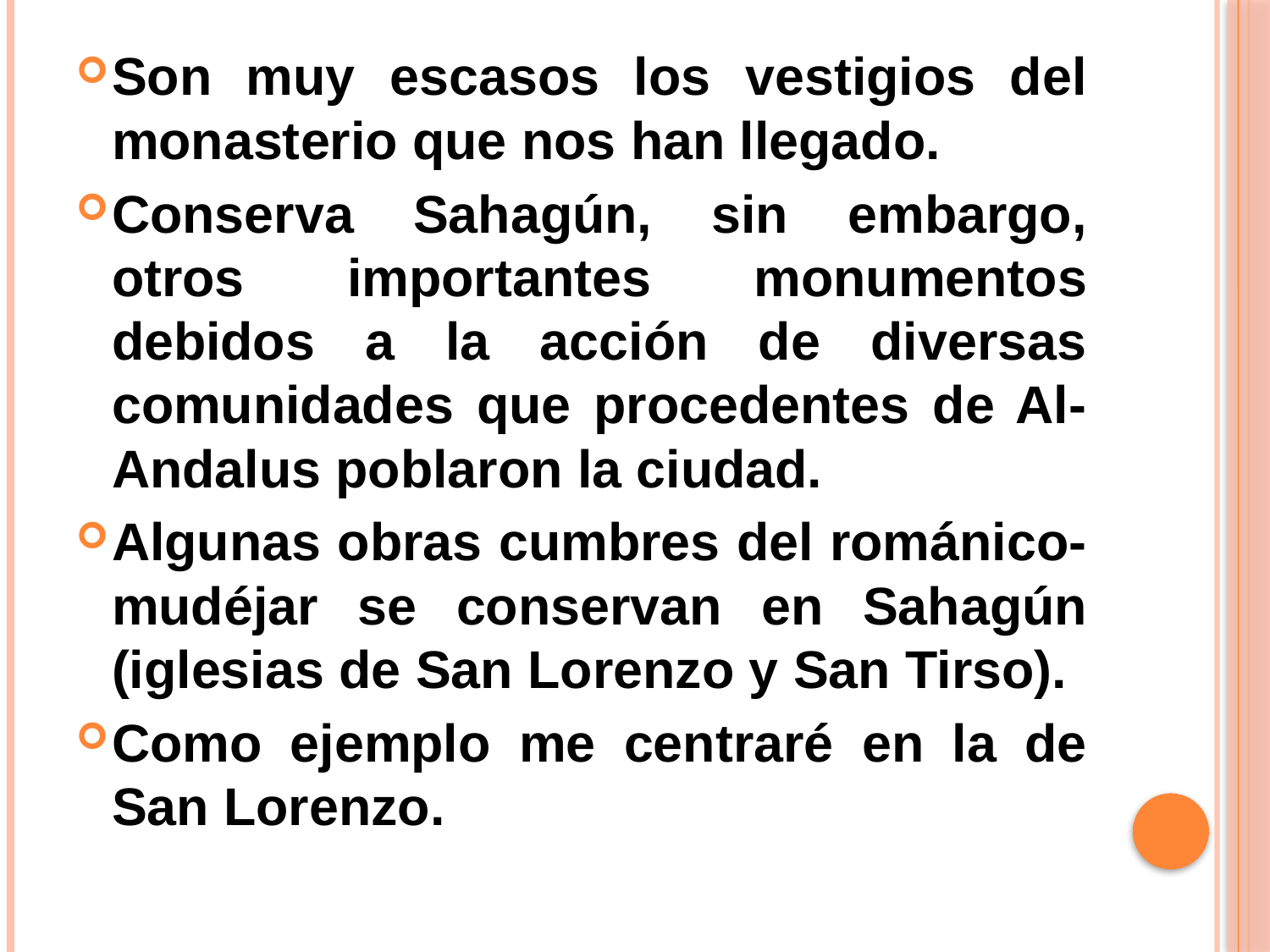

Son muy escasos los vestigios del monasterio que nos han llegado.
Conserva Sahagún, sin embargo, otros importantes monumentos debidos a la acción de diversas comunidades que procedentes de Al-Andalus poblaron la ciudad.
Algunas obras cumbres del románico-mudéjar se conservan en Sahagún (iglesias de San Lorenzo y San Tirso).
Como ejemplo me centraré en la de San Lorenzo.
#